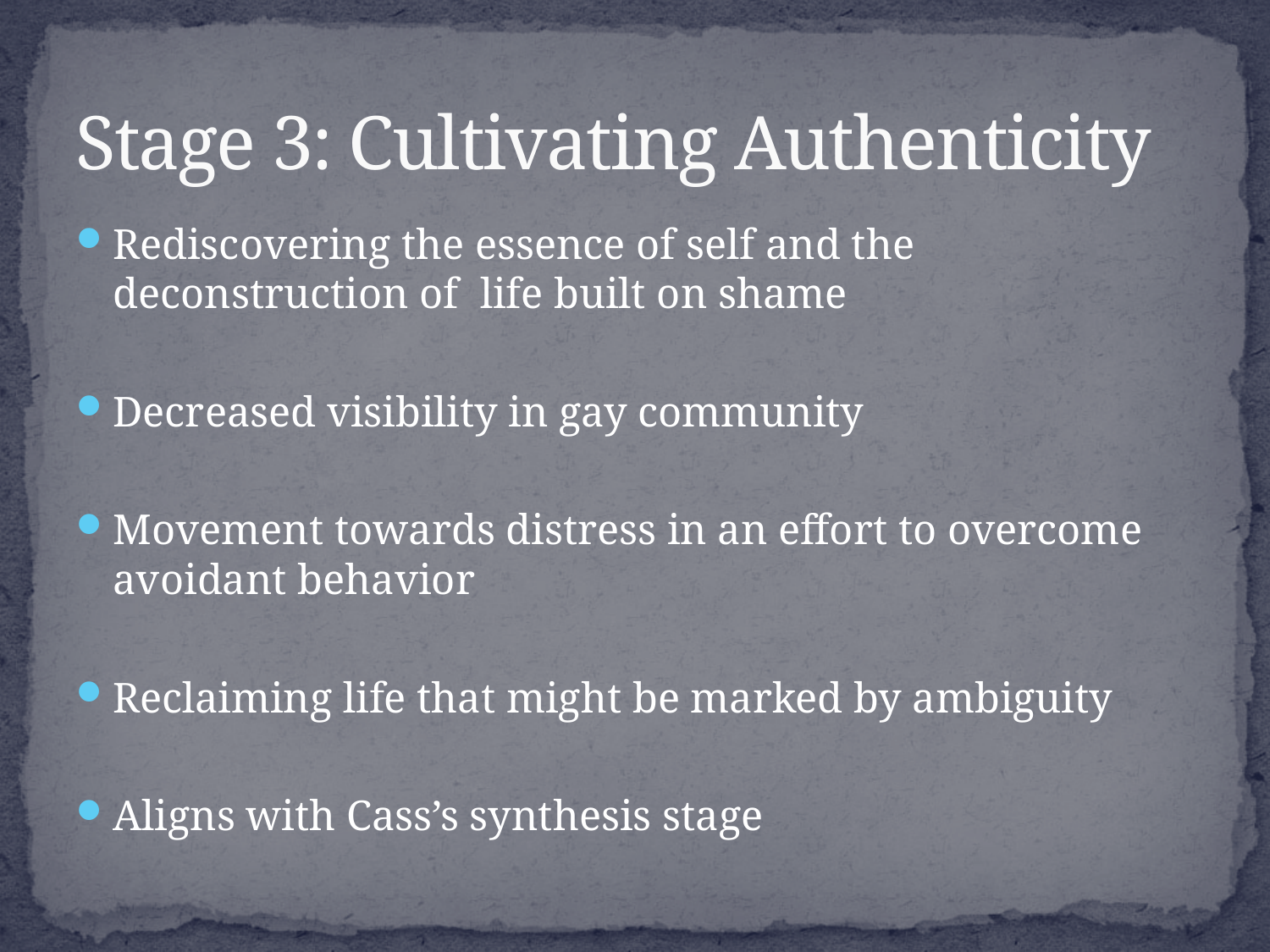

# Stage 3: Cultivating Authenticity
Rediscovering the essence of self and the deconstruction of  life built on shame

Decreased visibility in gay community

Movement towards distress in an effort to overcome avoidant behavior

Reclaiming life that might be marked by ambiguity

Aligns with Cass’s synthesis stage